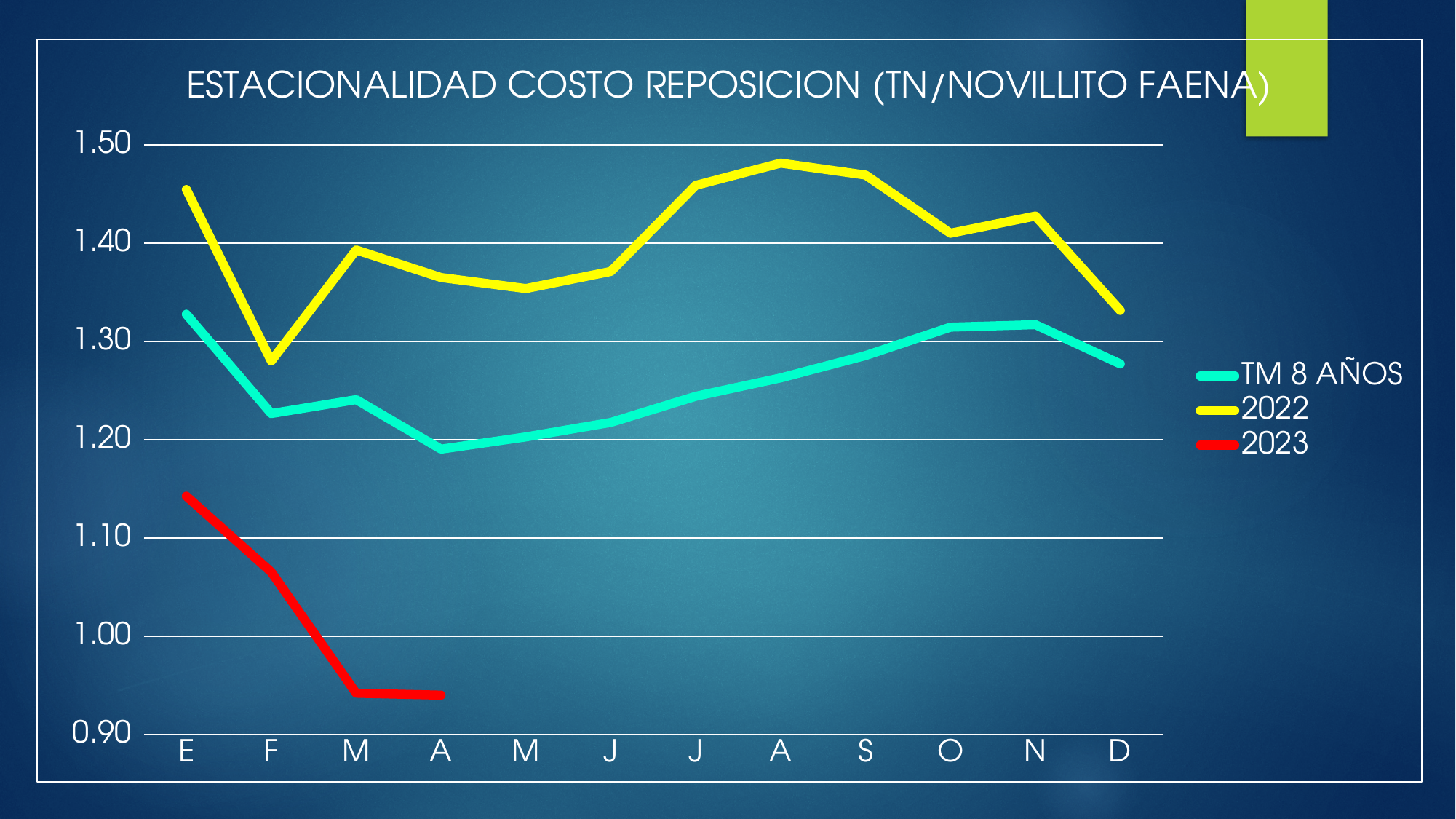

### Chart: ESTACIONALIDAD COSTO REPOSICION (TN/NOVILLITO FAENA)

| Category | TM 8 AÑOS | 2022 | 2023 |
|---|---|---|---|
| E | 1.327569574746545 | 1.4545454545454546 | 1.1424501424501425 |
| F | 1.2265393651438754 | 1.28 | 1.065263157894737 |
| M | 1.2406839222006818 | 1.3930163447251116 | 0.941972920696325 |
| A | 1.1903450076182982 | 1.3649222065063649 | 0.94 |
| M | 1.202830528099539 | 1.3537271448663855 | None |
| J | 1.2175296298970597 | 1.3712011577424024 | None |
| J | 1.244106040212524 | 1.4587892049598834 | None |
| A | 1.2628432956032494 | 1.481354772494013 | None |
| S | 1.2855467449378122 | 1.4692601597777006 | None |
| O | 1.3145107311849107 | 1.41002524341868 | None |
| N | 1.3170581567051327 | 1.4275335997094079 | None |
| D | 1.2770593708022402 | 1.331484049930652 | None |